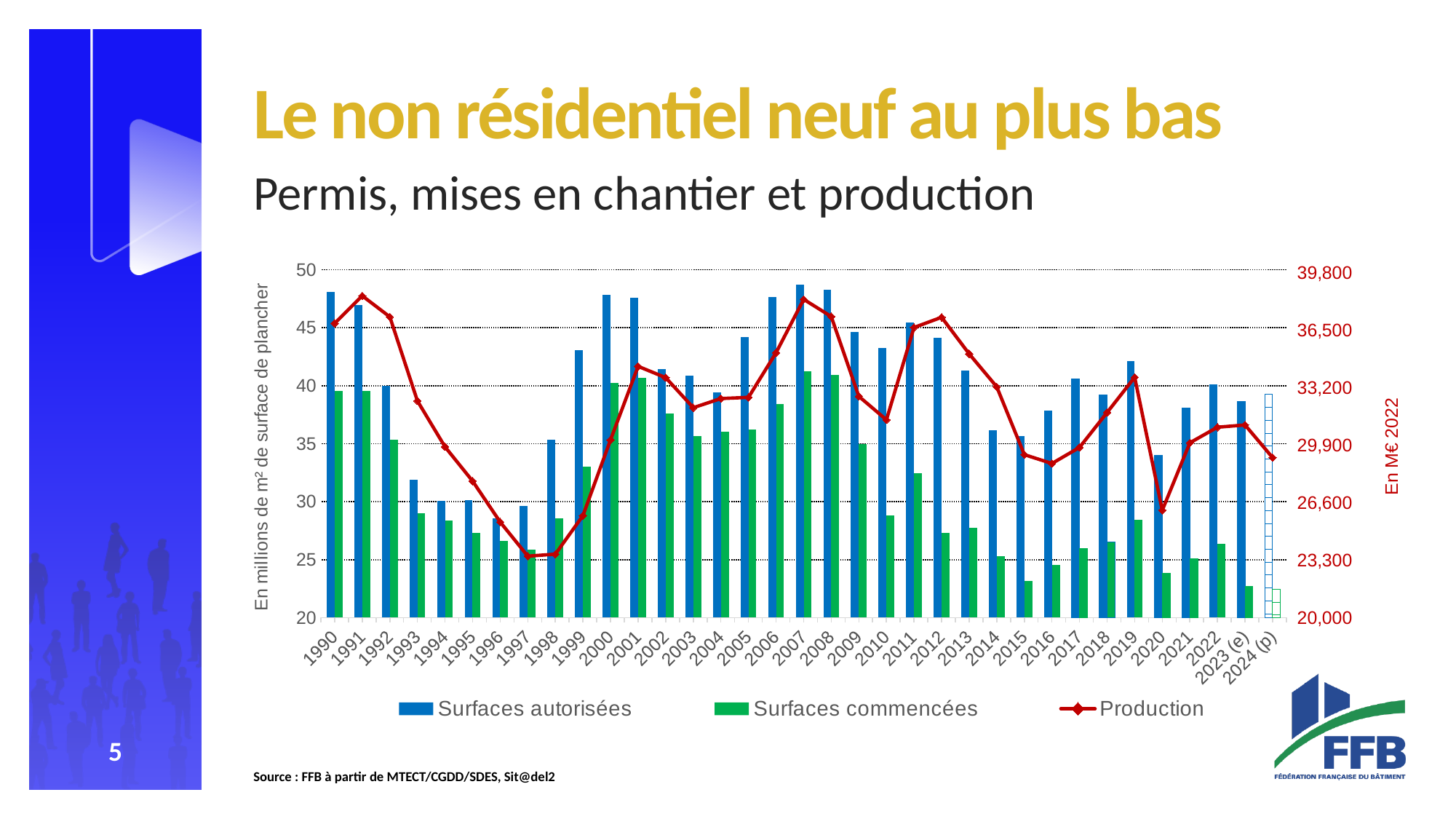

#
Le non résidentiel neuf au plus bas
Permis, mises en chantier et production

### Chart

| Category | Surfaces autorisées | Surfaces commencées |  |
|---|---|---|---|
| 1990 | 48.05999834954455 | 39.54592433385073 | 36916.478102732624 |
| 1991 | 46.95229192102506 | 39.53343532919622 | 38499.117265786655 |
| 1992 | 39.99569756246541 | 35.36208636344475 | 37289.47461522055 |
| 1993 | 31.885131139308626 | 29.01580363095752 | 32460.828972553925 |
| 1994 | 30.058494905317396 | 28.3722406375315 | 29819.81393423273 |
| 1995 | 30.111202491023644 | 27.279348090964167 | 27852.26363083001 |
| 1996 | 28.546343089860763 | 26.602382436461358 | 25496.337310753395 |
| 1997 | 29.64434799904964 | 25.886077525932073 | 23535.23688599522 |
| 1998 | 35.37337030111753 | 28.57870047544966 | 23648.278161485323 |
| 1999 | 43.05911773130046 | 32.99408725466536 | 25865.983865748516 |
| 2000 | 47.82008 | 40.270526 | 30220.089836224357 |
| 2001 | 47.589749 | 40.697165 | 34446.58602784668 |
| 2002 | 41.408704 | 37.630412 | 33797.83821586749 |
| 2003 | 40.882438 | 35.687888 | 32069.638259661286 |
| 2004 | 39.452811 | 36.02114 | 32595.255604311373 |
| 2005 | 44.167138 | 36.230244 | 32661.77124832807 |
| 2006 | 47.671729 | 38.402521 | 35227.85507482659 |
| 2007 | 48.701353 | 41.24686 | 38295.296957701874 |
| 2008 | 48.297164 | 40.954851 | 37309.59641842316 |
| 2009 | 44.600719 | 34.951624 | 32721.65220380073 |
| 2010 | 43.229392 | 28.843229 | 31371.646639399693 |
| 2011 | 45.452779 | 32.42625 | 36678.94523390102 |
| 2012 | 44.15953 | 27.316306 | 37265.29090905023 |
| 2013 | 41.29767 | 27.752282 | 35162.22483622649 |
| 2014 | 36.175584 | 25.305442 | 33271.20507336576 |
| 2015 | 35.62685 | 23.185853 | 29371.76634767525 |
| 2016 | 37.850193 | 24.546802 | 28861.544045078484 |
| 2017 | 40.554893 | 25.971662 | 29787.06277862066 |
| 2018 | 39.224395 | 26.519965 | 31792.589261555346 |
| 2019 | 42.103983 | 28.435115 | 33816.90780623467 |
| 2020 | 33.999664 | 23.81035 | 26171.744554446723 |
| 2021 | 38.068113 | 25.076672 | 30049.590687502732 |
| 2022 | 40.082945 | 26.335829 | 30948.19199498192 |
| 2023 (e) | 38.632 | 22.718 | 31077.1927952712 |
| 2024 (p) | 39.253 | 22.459 | 29199.18114454818 |
Source : FFB à partir de MTECT/CGDD/SDES, Sit@del2